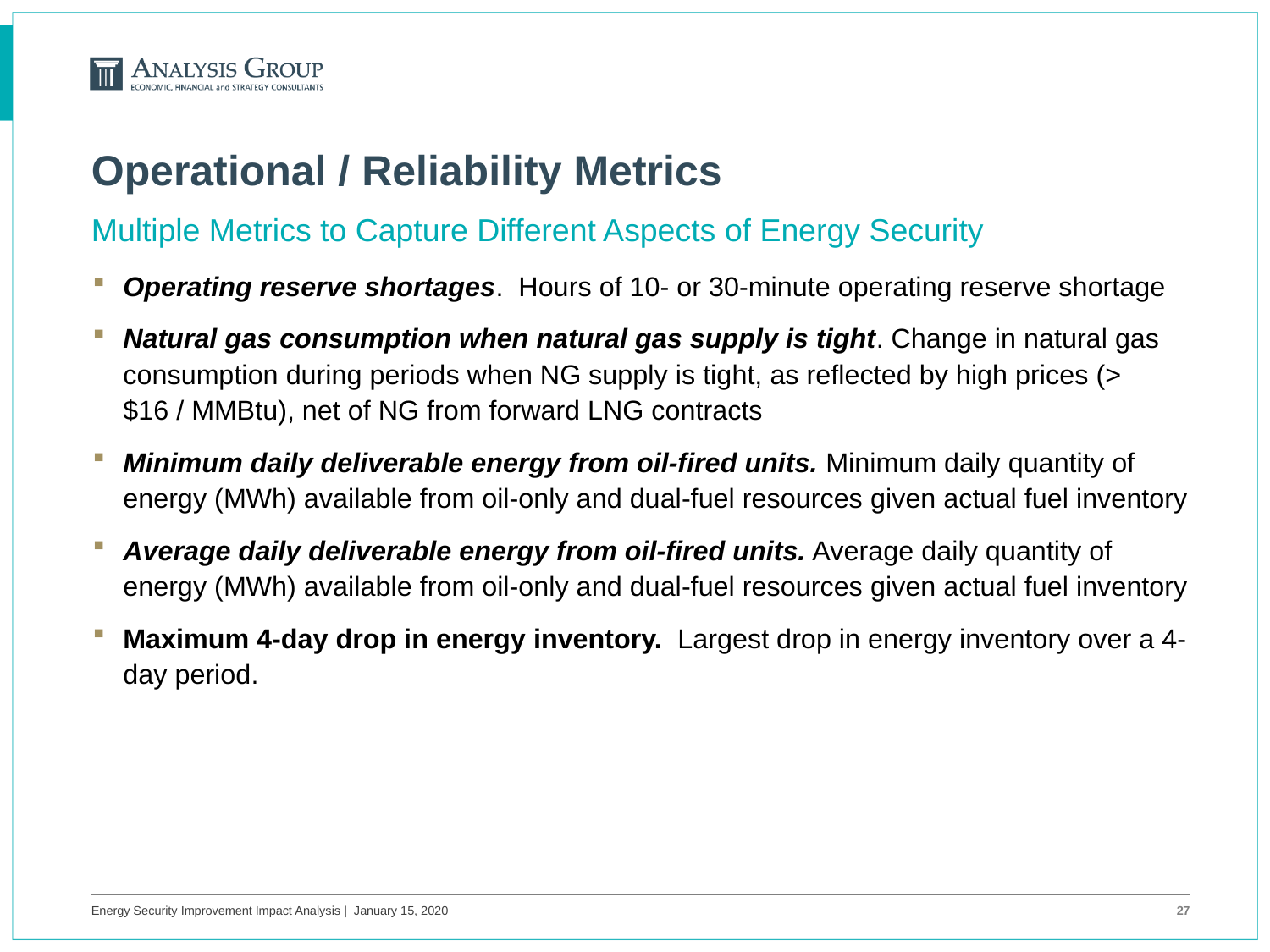

# Operational / Reliability Metrics
Multiple Metrics to Capture Different Aspects of Energy Security
Operating reserve shortages.  Hours of 10- or 30-minute operating reserve shortage
Natural gas consumption when natural gas supply is tight. Change in natural gas consumption during periods when NG supply is tight, as reflected by high prices (> $16 / MMBtu), net of NG from forward LNG contracts
Minimum daily deliverable energy from oil-fired units. Minimum daily quantity of energy (MWh) available from oil-only and dual-fuel resources given actual fuel inventory
Average daily deliverable energy from oil-fired units. Average daily quantity of energy (MWh) available from oil-only and dual-fuel resources given actual fuel inventory
Maximum 4-day drop in energy inventory.  Largest drop in energy inventory over a 4-day period.

Energy Security Improvement Impact Analysis |  January 15, 2020